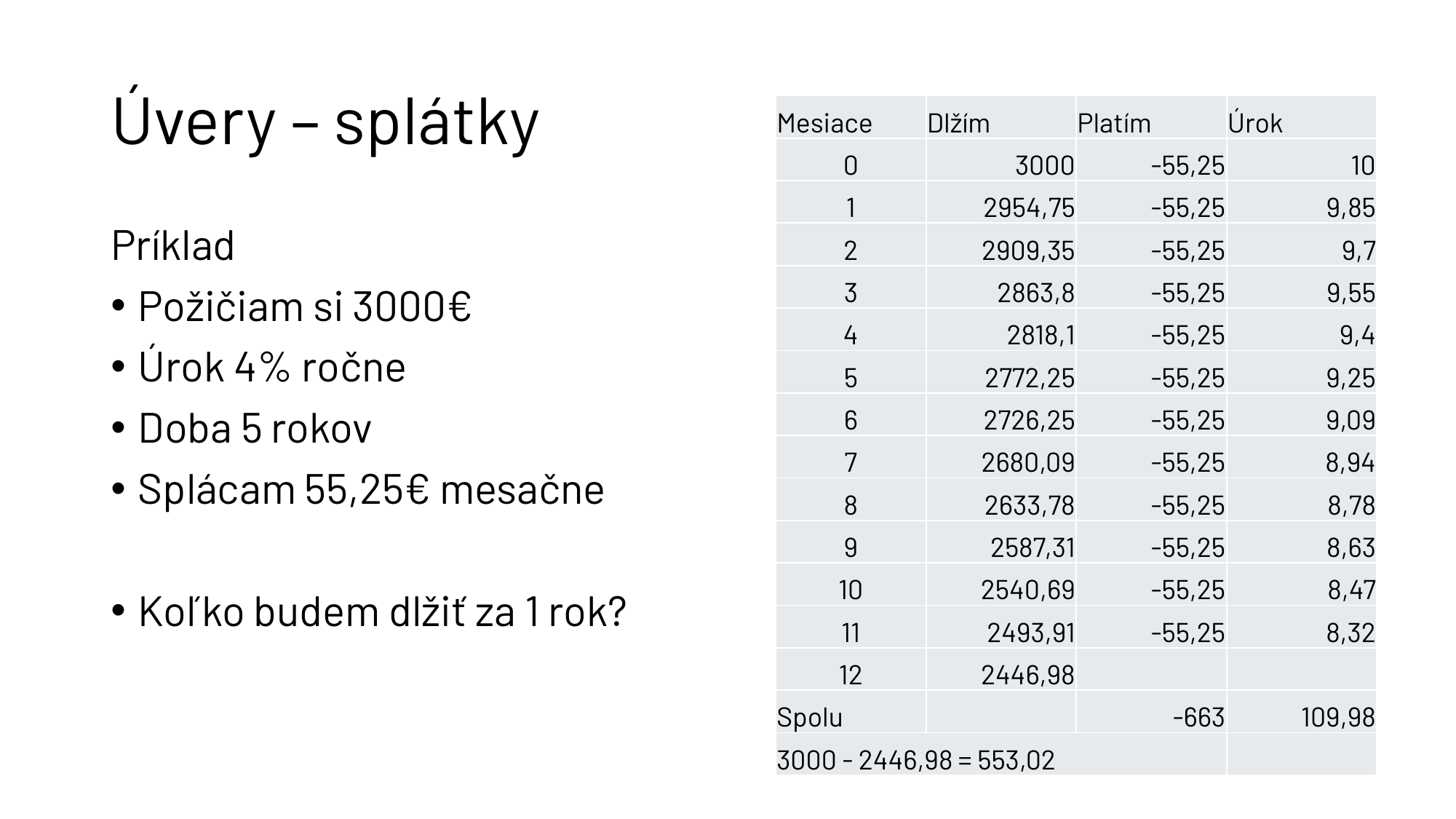

# Úvery – splátky
| Mesiace | Dlžím | Platím | Úrok |
| --- | --- | --- | --- |
| 0 | 3000 | -55,25 | 10 |
| 1 | 2954,75 | -55,25 | 9,85 |
| 2 | 2909,35 | -55,25 | 9,7 |
| 3 | 2863,8 | -55,25 | 9,55 |
| 4 | 2818,1 | -55,25 | 9,4 |
| 5 | 2772,25 | -55,25 | 9,25 |
| 6 | 2726,25 | -55,25 | 9,09 |
| 7 | 2680,09 | -55,25 | 8,94 |
| 8 | 2633,78 | -55,25 | 8,78 |
| 9 | 2587,31 | -55,25 | 8,63 |
| 10 | 2540,69 | -55,25 | 8,47 |
| 11 | 2493,91 | -55,25 | 8,32 |
| 12 | 2446,98 |  |  |
| Spolu |  | -663 | 109,98 |
| 3000 - 2446,98 = 553,02 |  |  |  |
Príklad
Požičiam si 3000€
Úrok 4% ročne
Doba 5 rokov
Splácam 55,25€ mesačne

Koľko budem dlžiť za 1 rok?